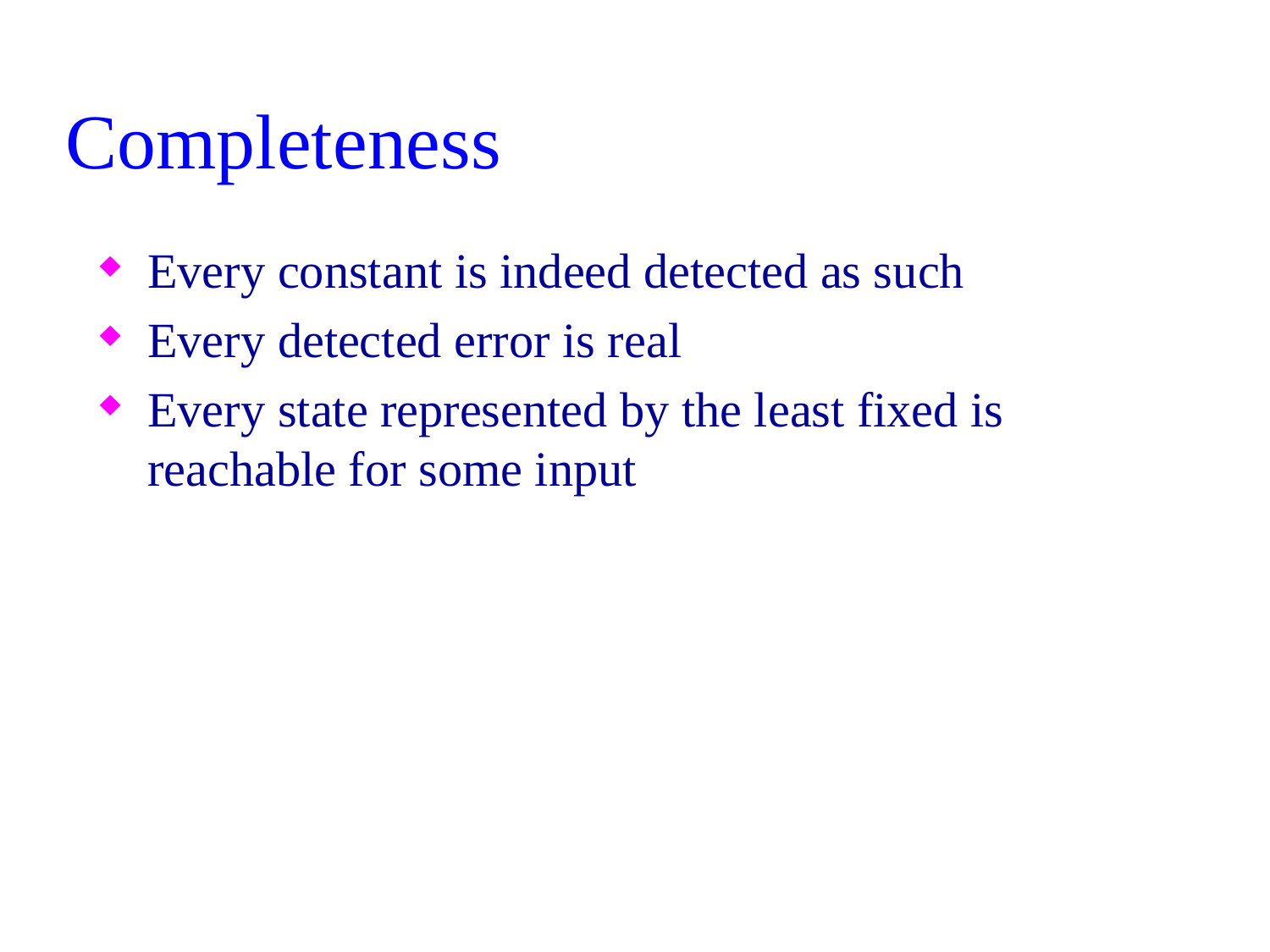

# Completeness
Every constant is indeed detected as such
Every detected error is real
Every state represented by the least fixed is reachable for some input